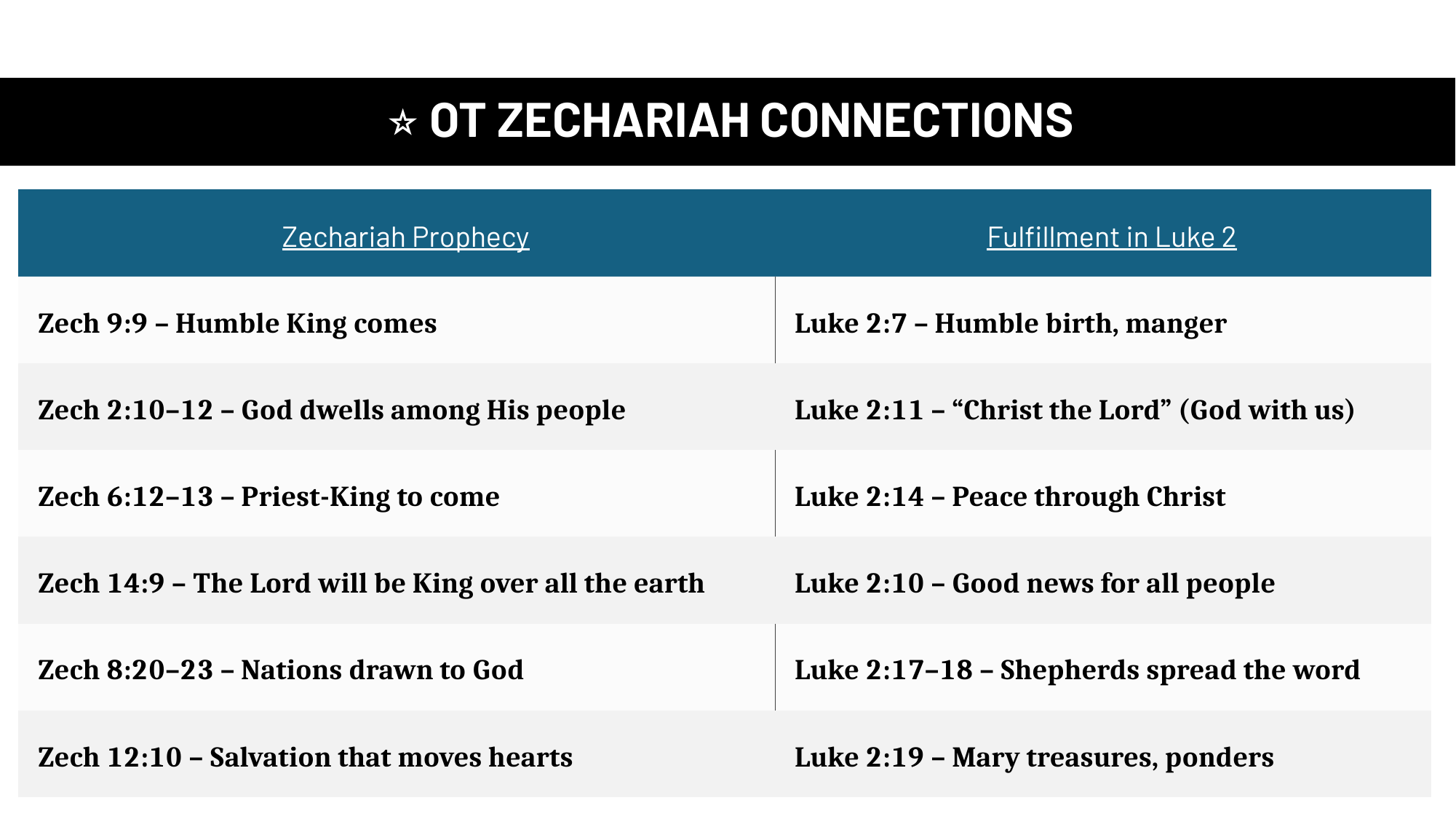

⭐ OT ZECHARIAH CONNECTIONS

| Zechariah Prophecy | Fulfillment in Luke 2 |
| --- | --- |
| Zech 9:9 – Humble King comes | Luke 2:7 – Humble birth, manger |
| Zech 2:10–12 – God dwells among His people | Luke 2:11 – “Christ the Lord” (God with us) |
| Zech 6:12–13 – Priest-King to come | Luke 2:14 – Peace through Christ |
| Zech 14:9 – The Lord will be King over all the earth | Luke 2:10 – Good news for all people |
| Zech 8:20–23 – Nations drawn to God | Luke 2:17–18 – Shepherds spread the word |
| Zech 12:10 – Salvation that moves hearts | Luke 2:19 – Mary treasures, ponders |